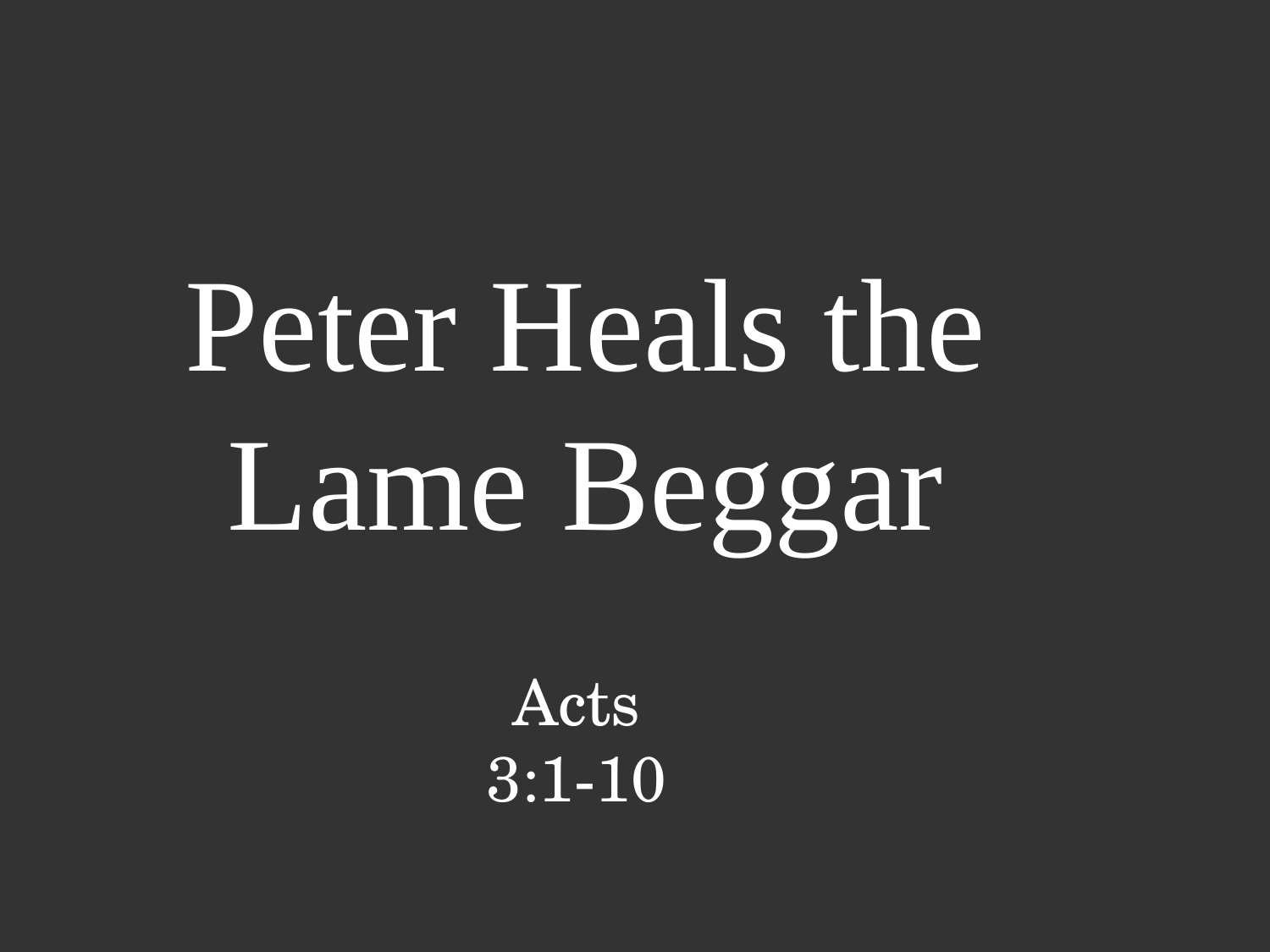

# Peter Heals the Lame Beggar
Acts
3:1-10